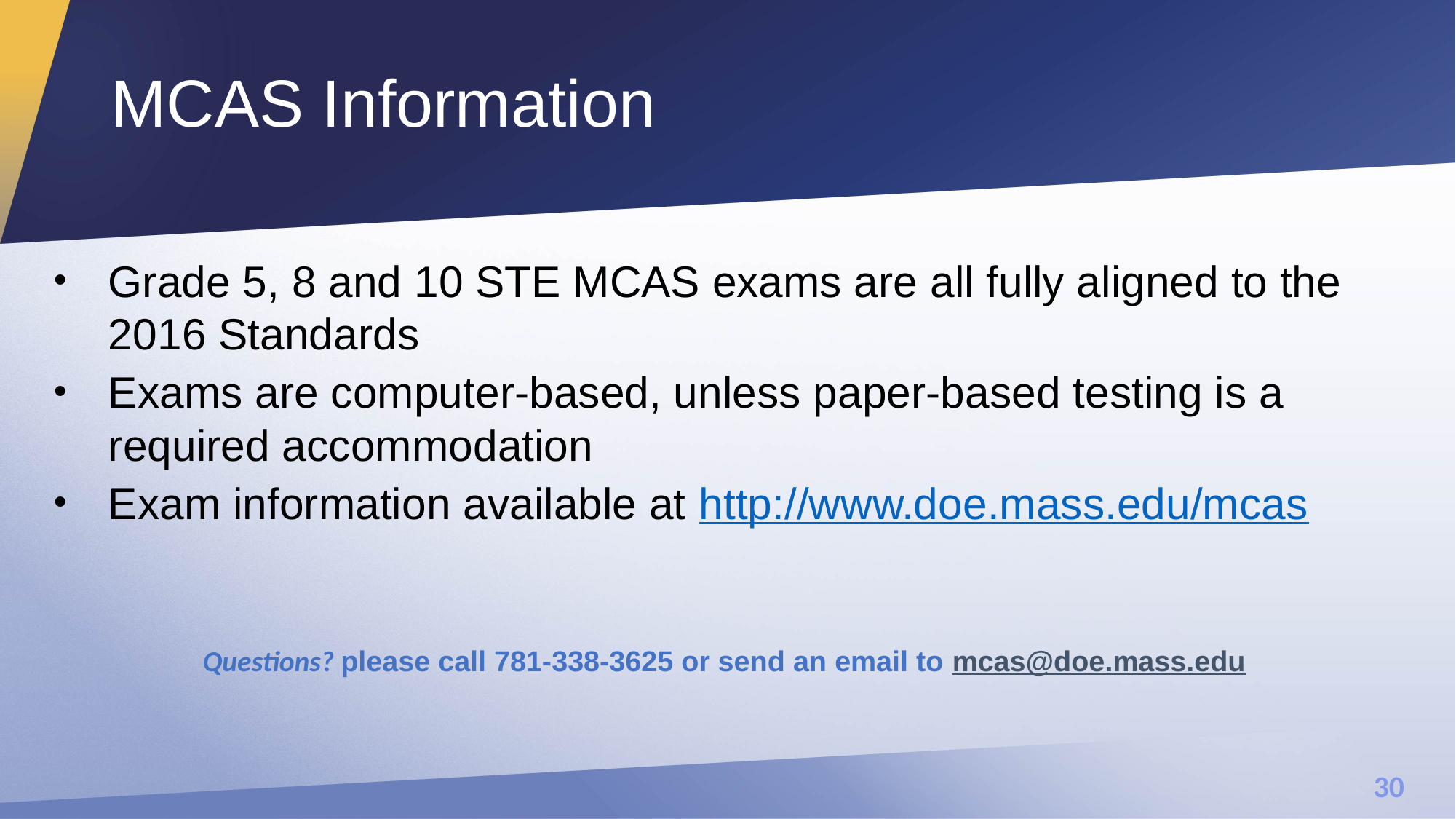

# MCAS Information
Grade 5, 8 and 10 STE MCAS exams are all fully aligned to the 2016 Standards
Exams are computer-based, unless paper-based testing is a required accommodation
Exam information available at http://www.doe.mass.edu/mcas

Questions? please call 781-338-3625 or send an email to mcas@doe.mass.edu